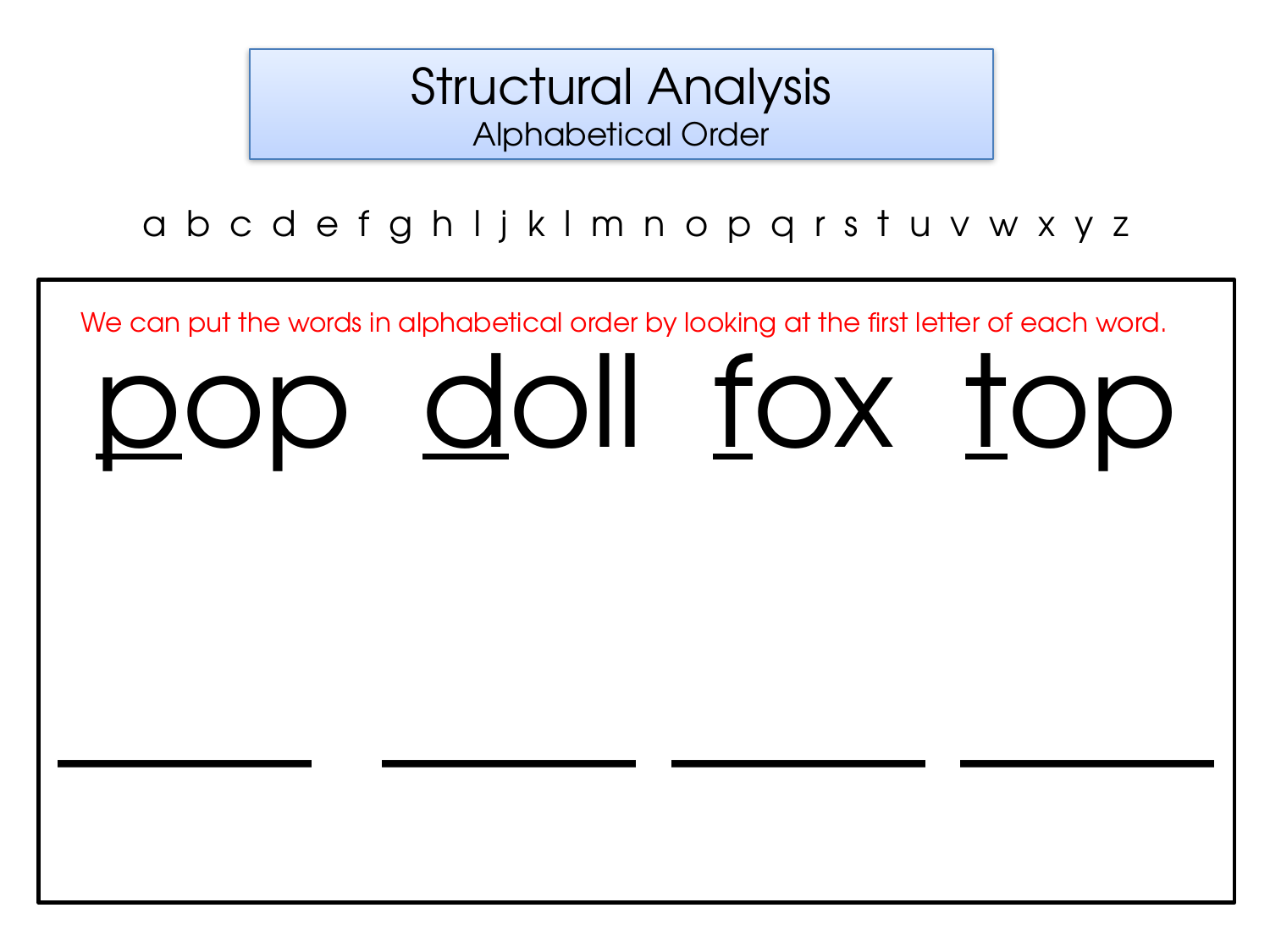

Structural Analysis
Alphabetical Order
a  b  c  d  e  f  g  h  I  j  k  l  m  n  o  p  q  r  s  t  u  v  w  x  y  z
pop  doll  fox  top

____  ____ ____ ____

We can put the words in alphabetical order by looking at the first letter of each word.